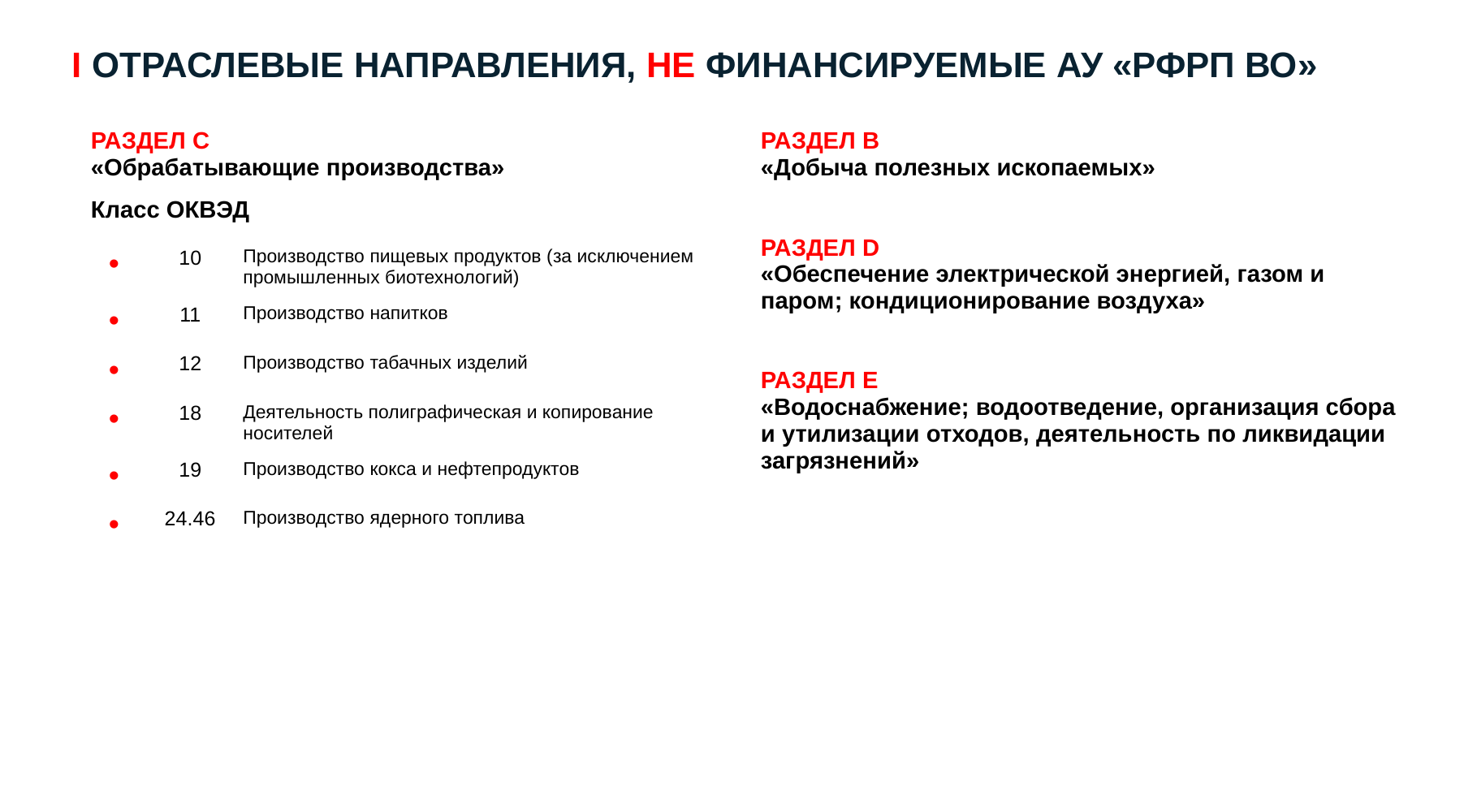

# I ОТРАСЛЕВЫЕ НАПРАВЛЕНИЯ, НЕ ФИНАНСИРУЕМЫЕ АУ «РФРП ВО»
| РАЗДЕЛ С «Обрабатывающие производства» |  |  | РАЗДЕЛ B «Добыча полезных ископаемых» РАЗДЕЛ D «Обеспечение электрической энергией, газом и паром; кондиционирование воздуха» РАЗДЕЛ E «Водоснабжение; водоотведение, организация сбора и утилизации отходов, деятельность по ликвидации загрязнений» |
| --- | --- | --- | --- |
| Класс ОКВЭД |  |  |  |
| • | 10 | Производство пищевых продуктов (за исключением промышленных биотехнологий) |  |
| • | 11 | Производство напитков |  |
| • | 12 | Производство табачных изделий |  |
| • | 18 | Деятельность полиграфическая и копирование носителей |  |
| • | 19 | Производство кокса и нефтепродуктов |  |
| • | 24.46 | Производство ядерного топлива |  |